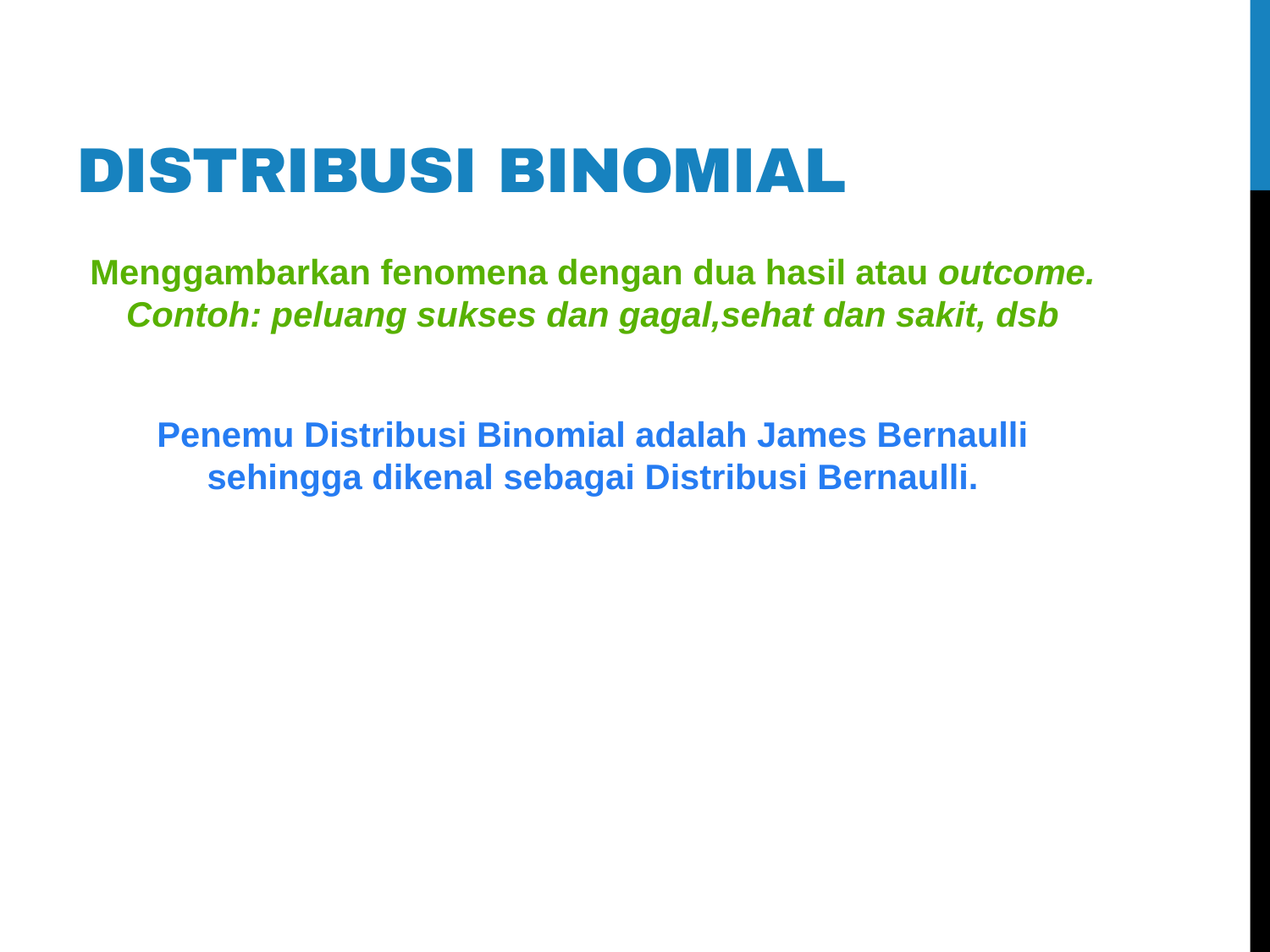

# DISTRIBUSI BINOMIAL
Menggambarkan fenomena dengan dua hasil atau outcome. Contoh: peluang sukses dan gagal,sehat dan sakit, dsb

Penemu Distribusi Binomial adalah James Bernaulli sehingga dikenal sebagai Distribusi Bernaulli.